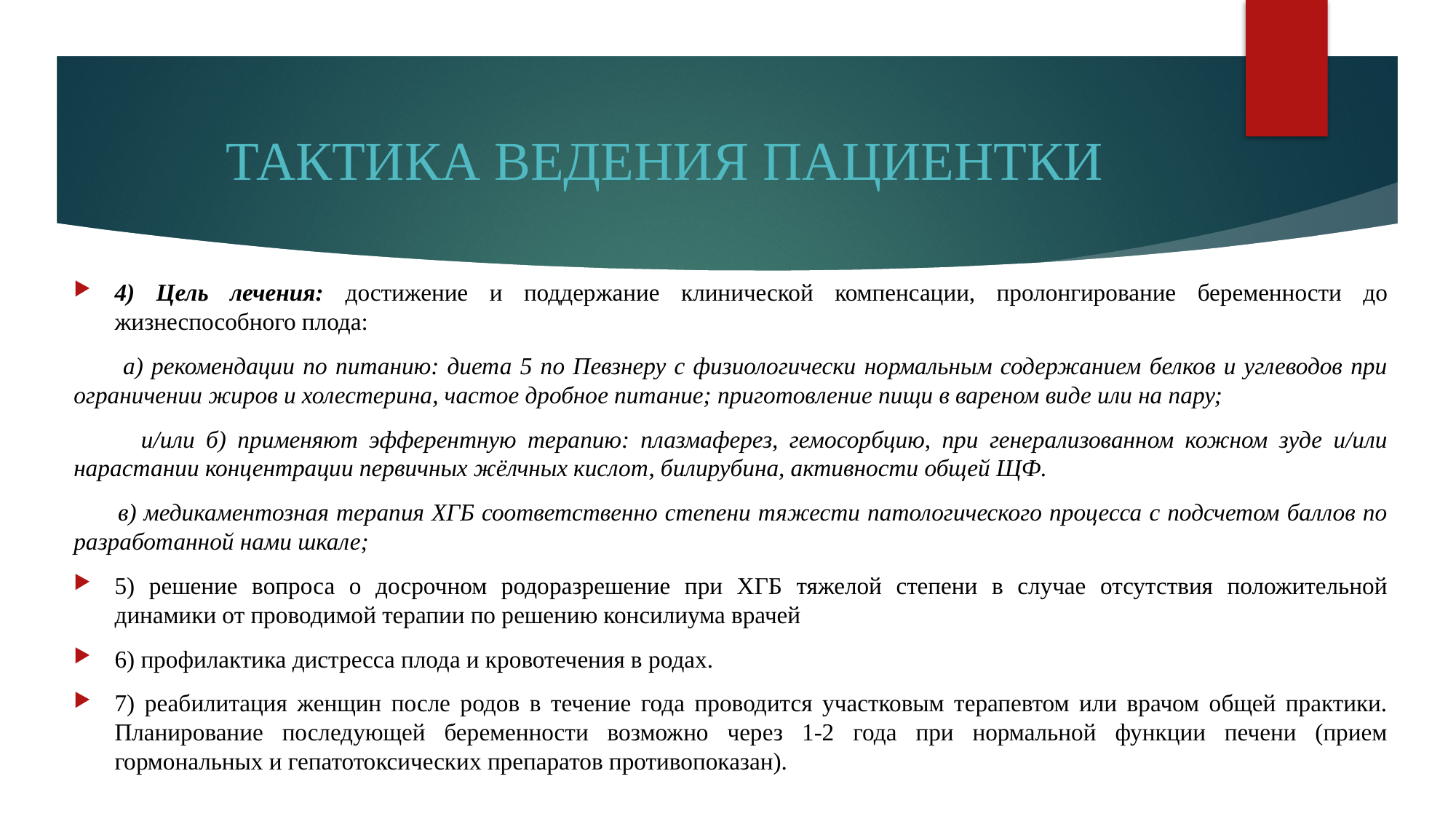

# ТАКТИКА ВЕДЕНИЯ ПАЦИЕНТКИ
4) Цель лечения: достижение и поддержание клинической компенсации, пролонгирование беременности до жизнеспособного плода:
      а) рекомендации по питанию: диета 5 по Певзнеру с физиологически нормальным содержанием белков и углеводов при ограничении жиров и холестерина, частое дробное питание; приготовление пищи в вареном виде или на пару;
      и/или б) применяют эфферентную терапию: плазмаферез, гемосорбцию, при генерализованном кожном зуде и/или нарастании концентрации первичных жёлчных кислот, билирубина, активности общей ЩФ.
      в) медикаментозная терапия ХГБ соответственно степени тяжести патологического процесса с подсчетом баллов по разработанной нами шкале;
5) решение вопроса о досрочном родоразрешение при ХГБ тяжелой степени в случае отсутствия положительной динамики от проводимой терапии по решению консилиума врачей
6) профилактика дистресса плода и кровотечения в родах.
7) реабилитация женщин после родов в течение года проводится участковым терапевтом или врачом общей практики. Планирование последующей беременности возможно через 1-2 года при нормальной функции печени (прием гормональных и гепатотоксических препаратов противопоказан).